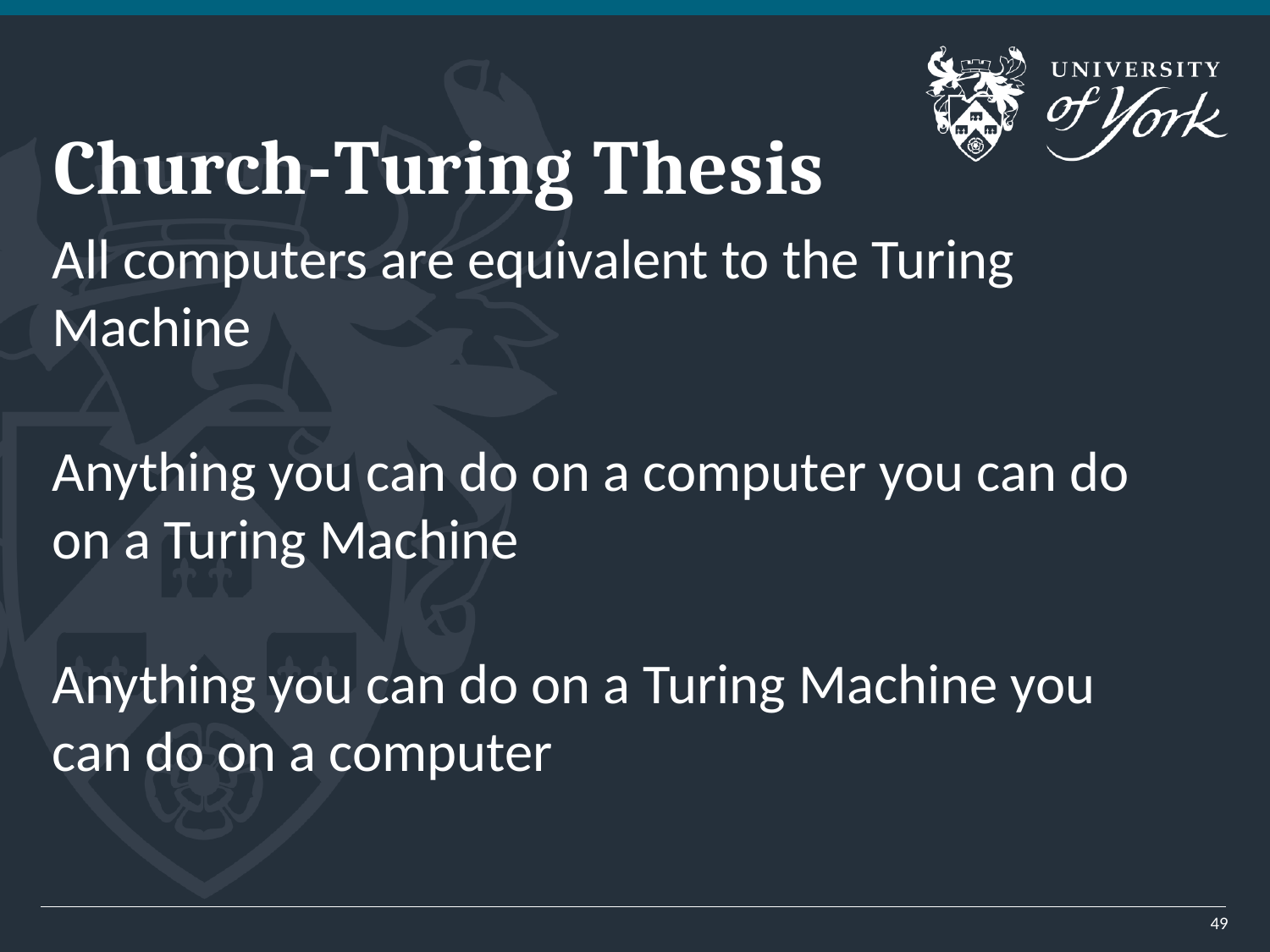

# Church-Turing Thesis
All computers are equivalent to the Turing Machine
Anything you can do on a computer you can do on a Turing Machine
Anything you can do on a Turing Machine you can do on a computer